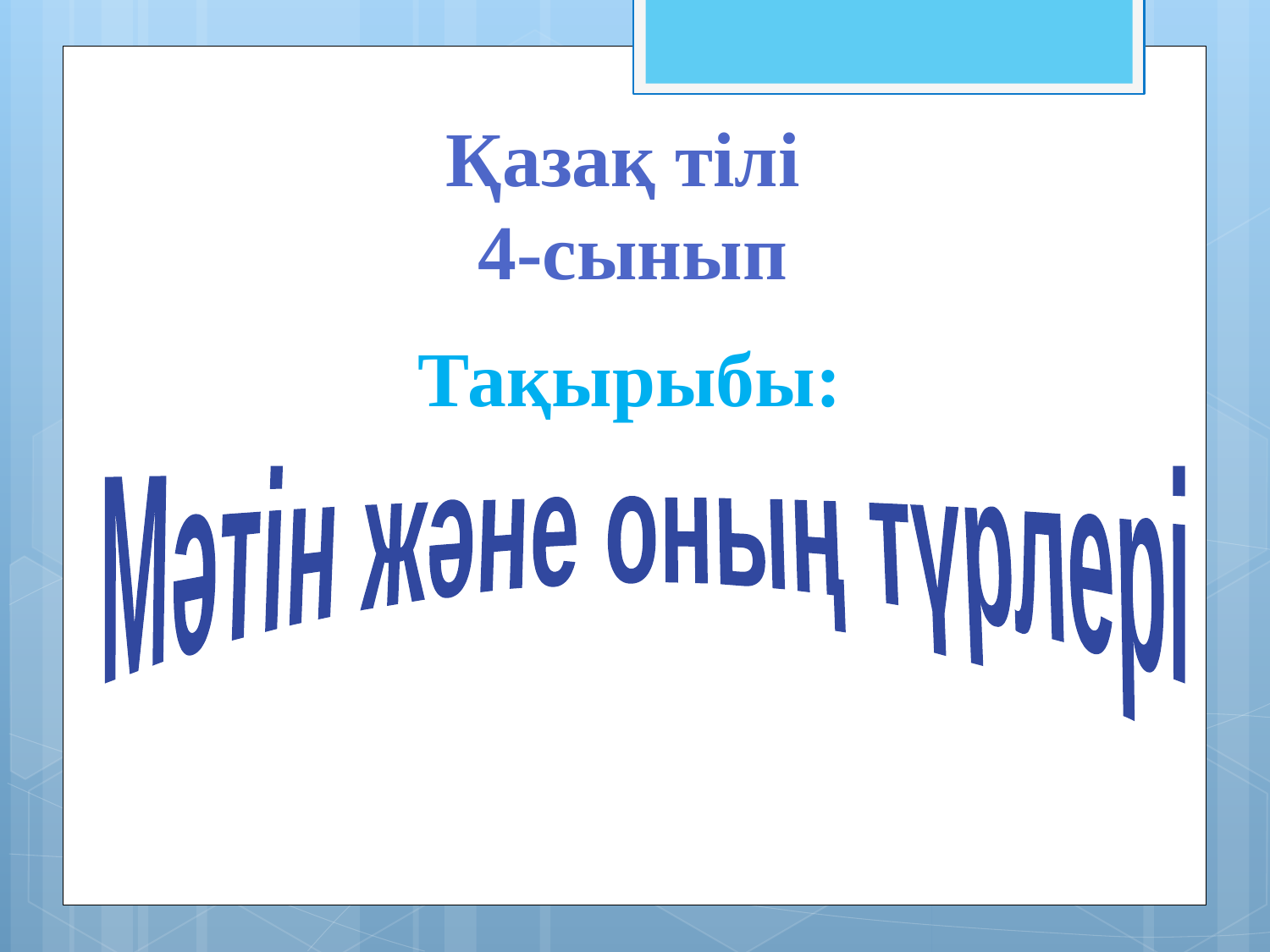

# Қазақ тілі 4-сынып
 Тақырыбы:
Мәтін және оның түрлері